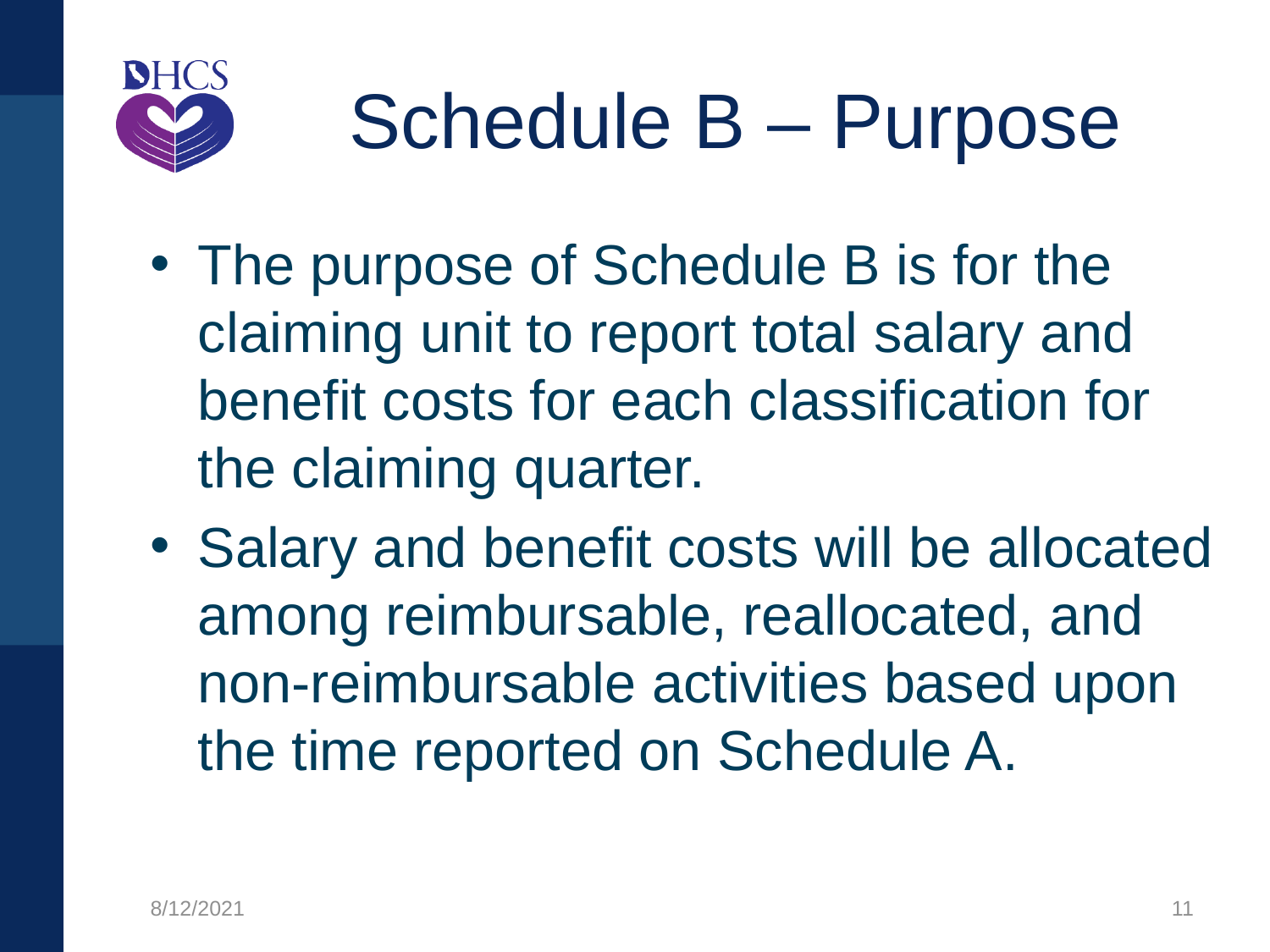

# Schedule B – Purpose
The purpose of Schedule B is for the claiming unit to report total salary and benefit costs for each classification for the claiming quarter.
Salary and benefit costs will be allocated among reimbursable, reallocated, and non-reimbursable activities based upon the time reported on Schedule A.
8/12/2021
11